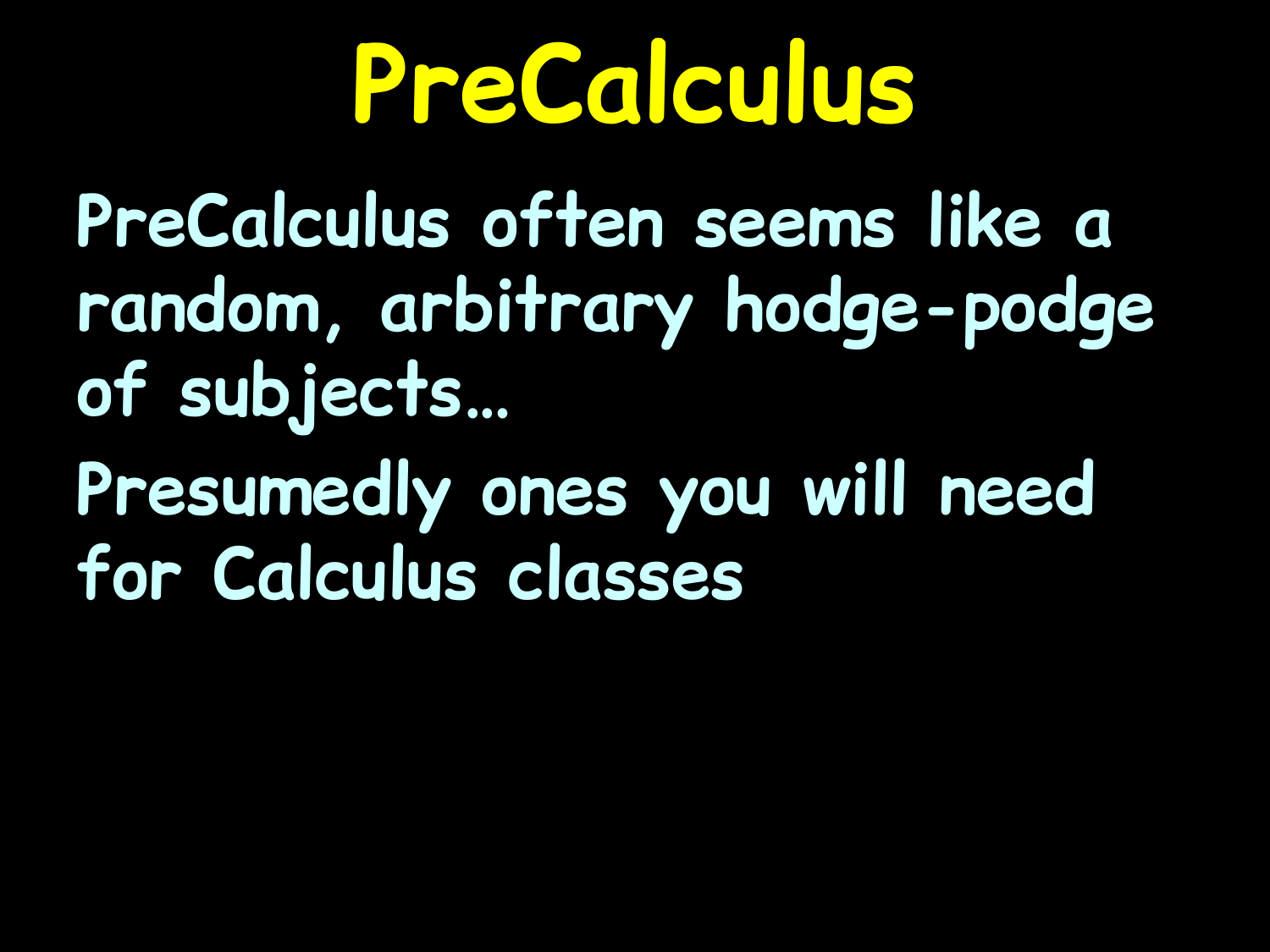

# PreCalculus
PreCalculus often seems like a random, arbitrary hodge-podge of subjects…
Presumedly ones you will need for Calculus classes